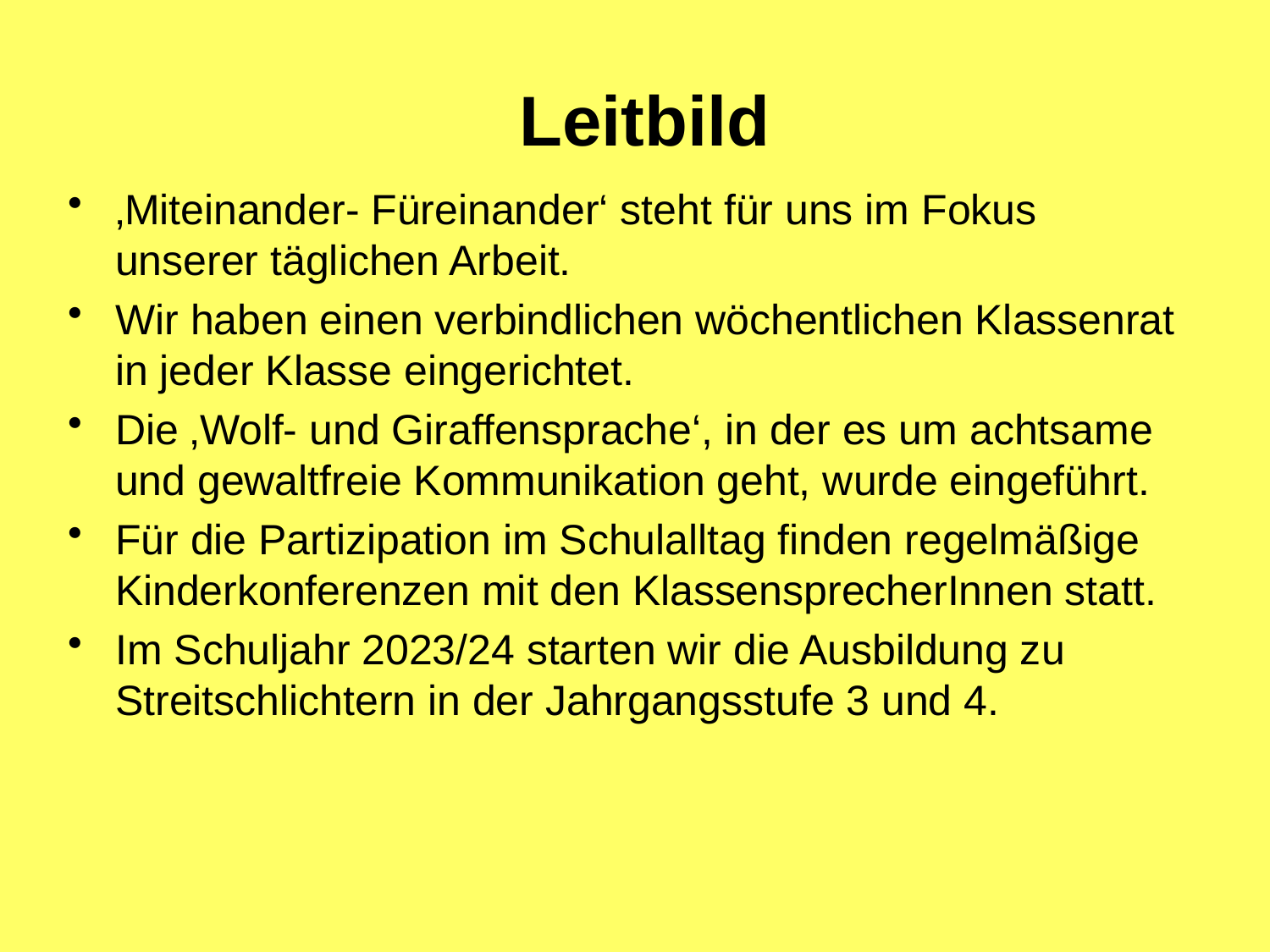

# Leitbild
‚Miteinander- Füreinander‘ steht für uns im Fokus unserer täglichen Arbeit.
Wir haben einen verbindlichen wöchentlichen Klassenrat in jeder Klasse eingerichtet.
Die ‚Wolf- und Giraffensprache‘, in der es um achtsame und gewaltfreie Kommunikation geht, wurde eingeführt.
Für die Partizipation im Schulalltag finden regelmäßige Kinderkonferenzen mit den KlassensprecherInnen statt.
Im Schuljahr 2023/24 starten wir die Ausbildung zu Streitschlichtern in der Jahrgangsstufe 3 und 4.